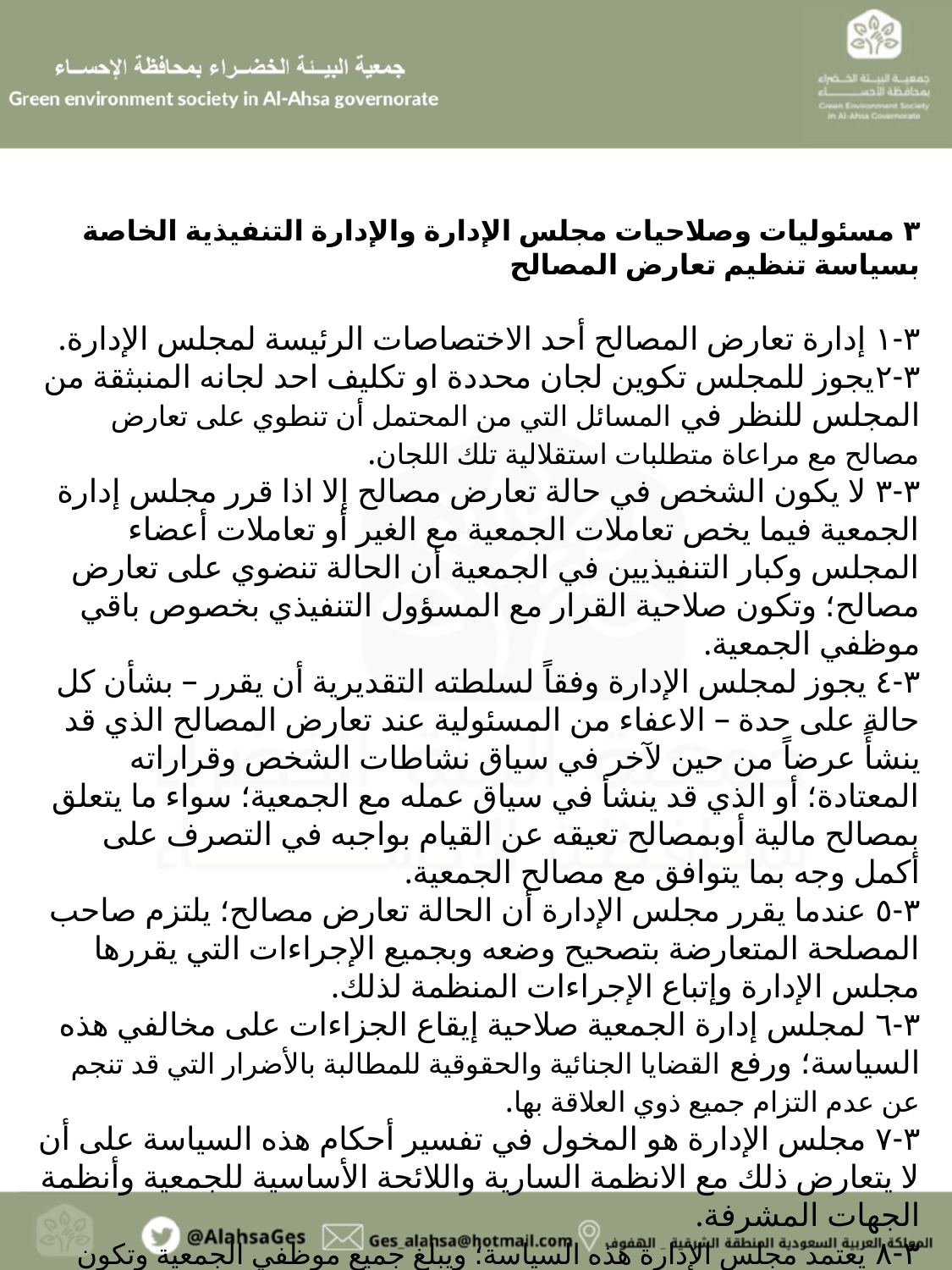

٣ مسئوليات وصلاحيات مجلس الإدارة والإدارة التنفيذية الخاصة بسياسة تنظيم تعارض المصالح

‎٣-١‏ إدارة تعارض المصالح أحد الاختصاصات الرئيسة لمجلس الإدارة.‏
٣-٢يجوز للمجلس تكوين لجان محددة او تكليف احد لجانه المنبثقة من المجلس للنظر في المسائل التي من المحتمل أن تنطوي على تعارض مصالح مع مراعاة متطلبات استقلالية تلك اللجان.
٣-٣ لا يكون الشخص في حالة تعارض مصالح إلا اذا قرر مجلس إدارة الجمعية فيما يخص تعاملات الجمعية مع الغير أو تعاملات أعضاء المجلس وكبار التنفيذيين في الجمعية أن الحالة تنضوي على تعارض مصالح؛ وتكون صلاحية القرار مع المسؤول التنفيذي بخصوص باقي موظفي الجمعية.
‏٣-٤ يجوز لمجلس الإدارة وفقاً لسلطته التقديرية أن يقرر – بشأن كل حالة على حدة – الاعفاء من المسئولية عند تعارض المصالح الذي قد ينشأً عرضاً من حين لآخر في سياق نشاطات الشخص وقراراته المعتادة؛ أو الذي قد ينشأ في سياق عمله مع الجمعية؛ سواء ما يتعلق بمصالح مالية أوبمصالح تعيقه عن القيام بواجبه في التصرف على أكمل وجه بما يتوافق مع مصالح الجمعية.‏
٣-٥ عندما يقرر مجلس الإدارة أن الحالة تعارض مصالح؛ يلتزم صاحب المصلحة المتعارضة بتصحيح وضعه وبجميع الإجراءات التي يقررها مجلس الإدارة وإتباع الإجراءات المنظمة لذلك.
‏٣-٦ لمجلس إدارة الجمعية صلاحية إيقاع الجزاءات على مخالفي هذه السياسة؛ ورفع القضايا الجنائية والحقوقية للمطالبة بالأضرار التي قد تنجم عن عدم التزام جميع ذوي العلاقة بها.
‏٣-٧‏ مجلس الإدارة هو المخول في تفسير أحكام هذه السياسة على أن لا يتعارض ذلك مع الانظمة السارية واللائحة الأساسية للجمعية وأنظمة الجهات المشرفة.‏
٣-٨ يعتمد مجلس الإدارة هذه السياسة؛ ويبلغ جميع موظفي الجمعية وتكون نافذة من تاريخ الإبلاغ.
‏٣-٩ يتولى مجلس الإدارة التأكد من تنفيذ هذه السياسة والعمل بموجبها وإجراء التعديلات اللازمة عليها.
‏